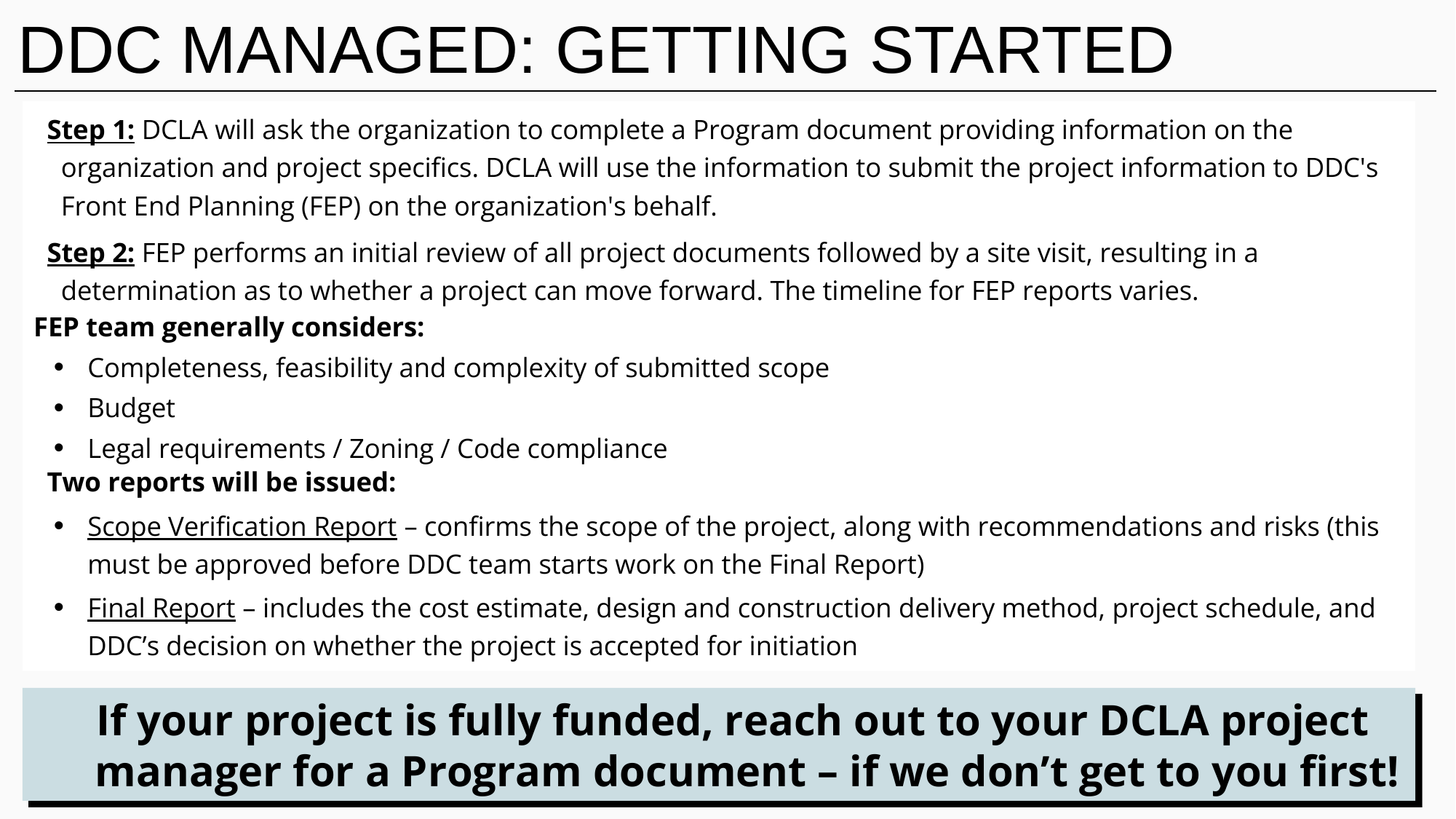

# DDC MANAGED: GETTING STARTED
Step 1: DCLA will ask the organization to complete a Program document providing information on the organization and project specifics. DCLA will use the information to submit the project information to DDC's Front End Planning (FEP) on the organization's behalf.
Step 2: FEP performs an initial review of all project documents followed by a site visit, resulting in a determination as to whether a project can move forward. The timeline for FEP reports varies.
FEP team generally considers:
Completeness, feasibility and complexity of submitted scope
Budget
Legal requirements / Zoning / Code compliance
Two reports will be issued:
Scope Verification Report – confirms the scope of the project, along with recommendations and risks (this must be approved before DDC team starts work on the Final Report)
Final Report – includes the cost estimate, design and construction delivery method, project schedule, and DDC’s decision on whether the project is accepted for initiation
If your project is fully funded, reach out to your DCLA project manager for a Program document – if we don’t get to you first!